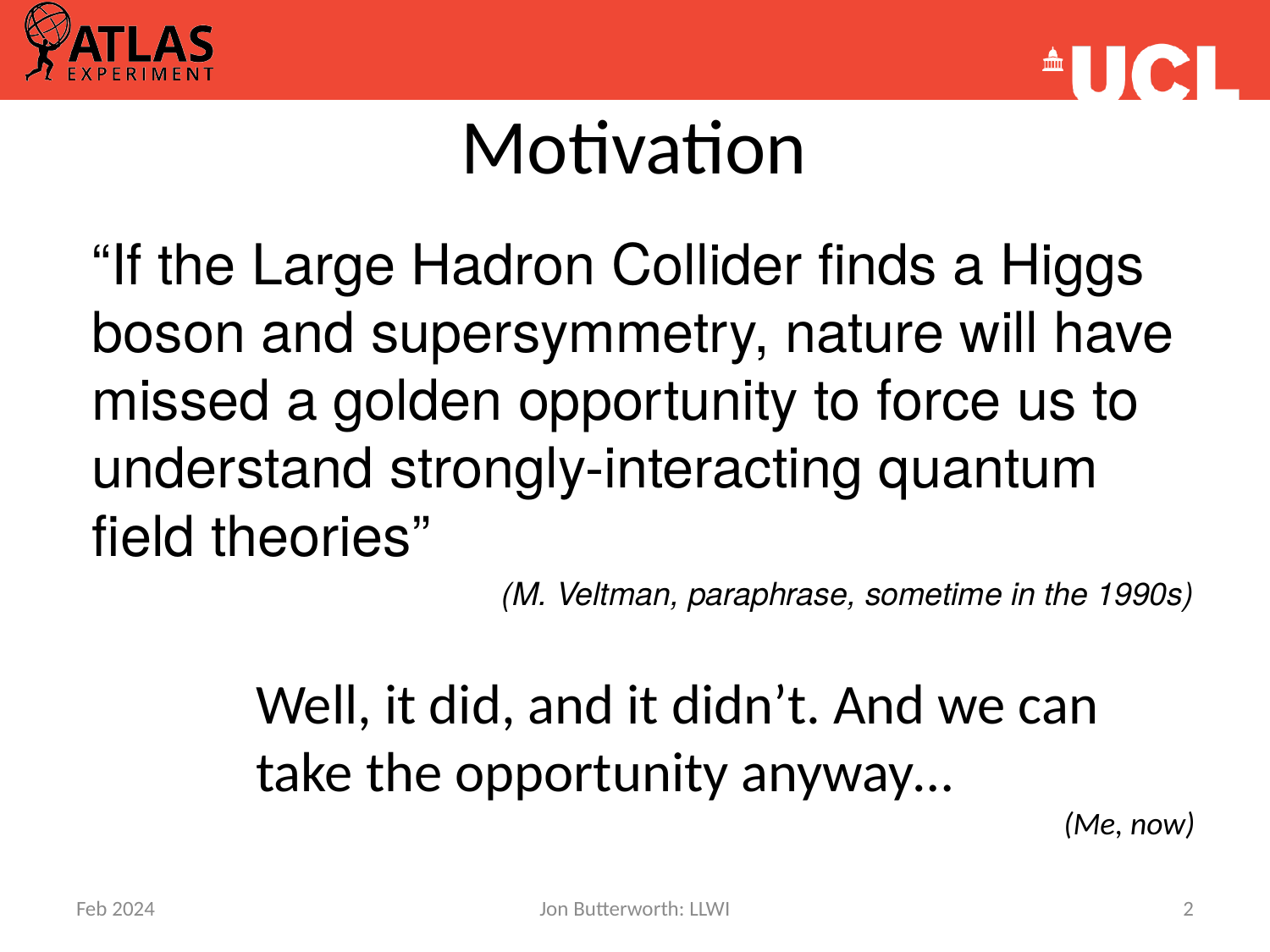

# Motivation
“If the Large Hadron Collider finds a Higgs boson and supersymmetry, nature will have missed a golden opportunity to force us to understand strongly-interacting quantum field theories”
(M. Veltman, paraphrase, sometime in the 1990s)
Well, it did, and it didn’t. And we can take the opportunity anyway…
(Me, now)
Feb 2024
Jon Butterworth: LLWI
2